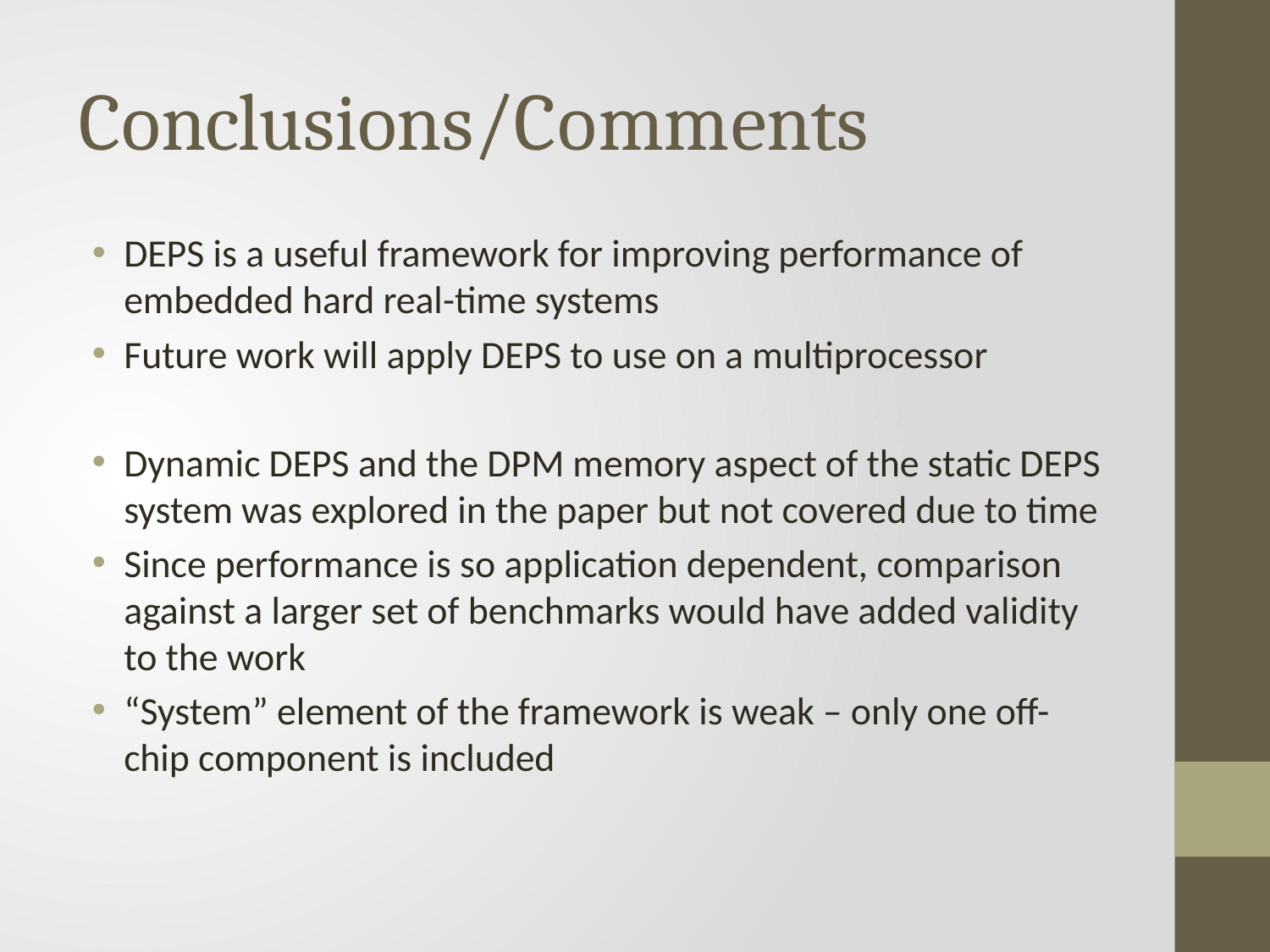

# Conclusions/Comments
DEPS is a useful framework for improving performance of embedded hard real-time systems
Future work will apply DEPS to use on a multiprocessor

Dynamic DEPS and the DPM memory aspect of the static DEPS system was explored in the paper but not covered due to time
Since performance is so application dependent, comparison against a larger set of benchmarks would have added validity to the work
“System” element of the framework is weak – only one off-chip component is included